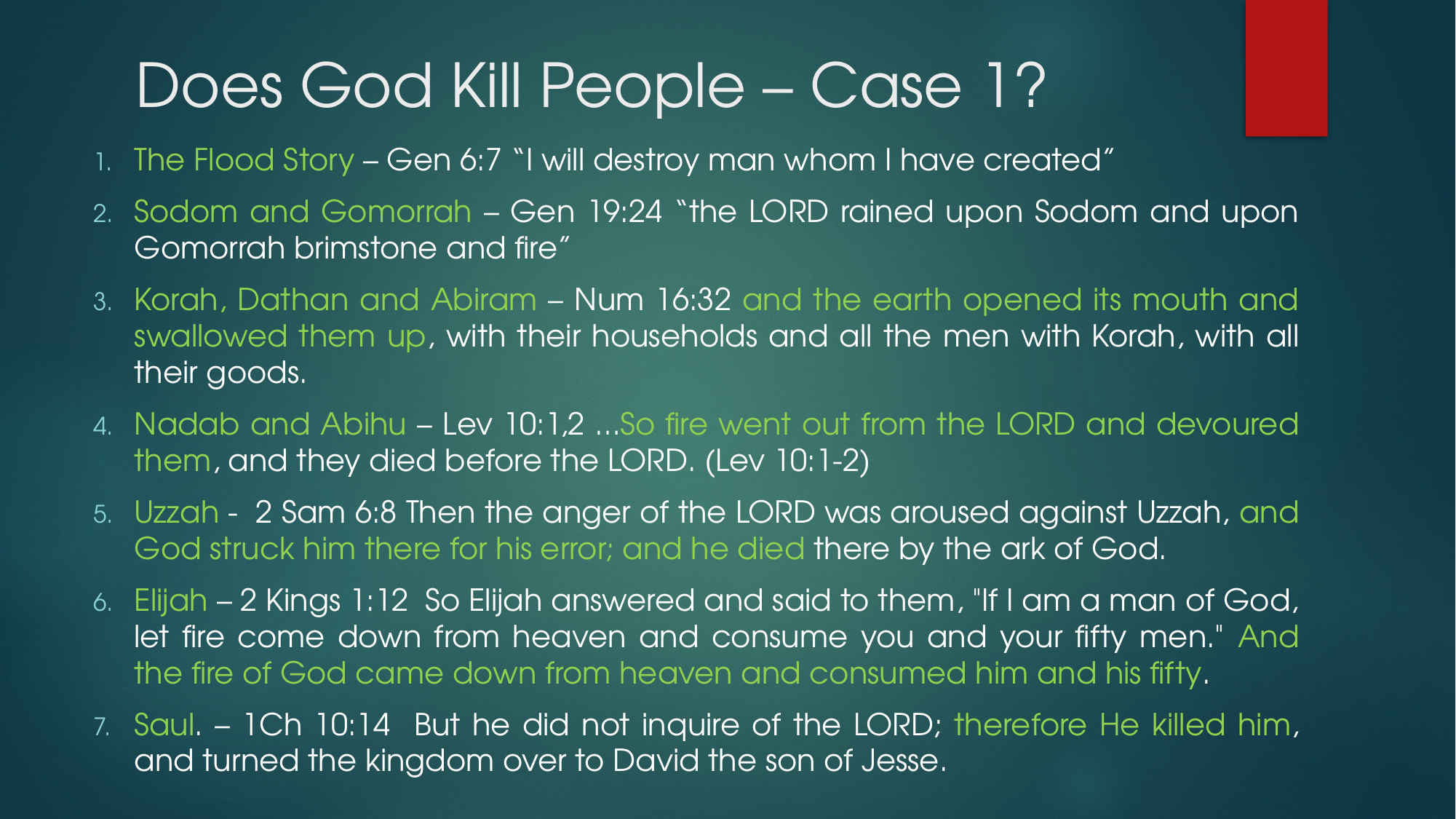

# Does God Kill People – Case 1?
The Flood Story – Gen 6:7 “I will destroy man whom I have created”
Sodom and Gomorrah – Gen 19:24 “the LORD rained upon Sodom and upon Gomorrah brimstone and fire”
Korah, Dathan and Abiram – Num 16:32 and the earth opened its mouth and swallowed them up, with their households and all the men with Korah, with all their goods.
Nadab and Abihu – Lev 10:1,2 …So fire went out from the LORD and devoured them, and they died before the LORD. (Lev 10:1-2)
Uzzah -  2 Sam 6:8 Then the anger of the LORD was aroused against Uzzah, and God struck him there for his error; and he died there by the ark of God.
Elijah – 2 Kings 1:12  So Elijah answered and said to them, "If I am a man of God, let fire come down from heaven and consume you and your fifty men." And the fire of God came down from heaven and consumed him and his fifty.
Saul. – 1Ch 10:14  But he did not inquire of the LORD; therefore He killed him, and turned the kingdom over to David the son of Jesse.